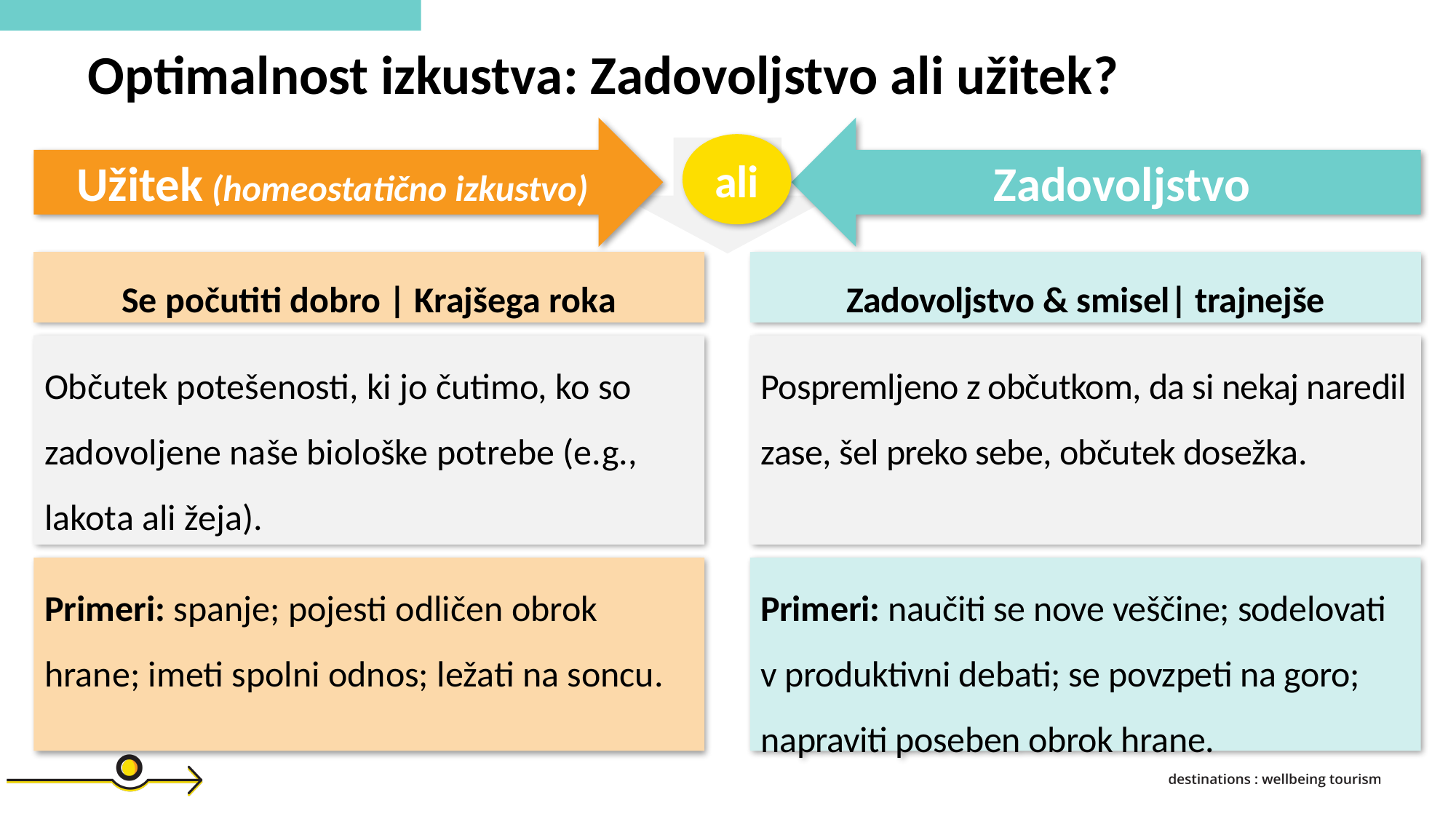

Optimalnost izkustva: Zadovoljstvo ali užitek?
Užitek (homeostatično izkustvo)
Zadovoljstvo
ali

Se počutiti dobro | Krajšega roka
Zadovoljstvo & smisel| trajnejše
Pospremljeno z občutkom, da si nekaj naredil zase, šel preko sebe, občutek dosežka.
Občutek potešenosti, ki jo čutimo, ko so zadovoljene naše biološke potrebe (e.g., lakota ali žeja).
Primeri: spanje; pojesti odličen obrok hrane; imeti spolni odnos; ležati na soncu.
Primeri: naučiti se nove veščine; sodelovati v produktivni debati; se povzpeti na goro; napraviti poseben obrok hrane.